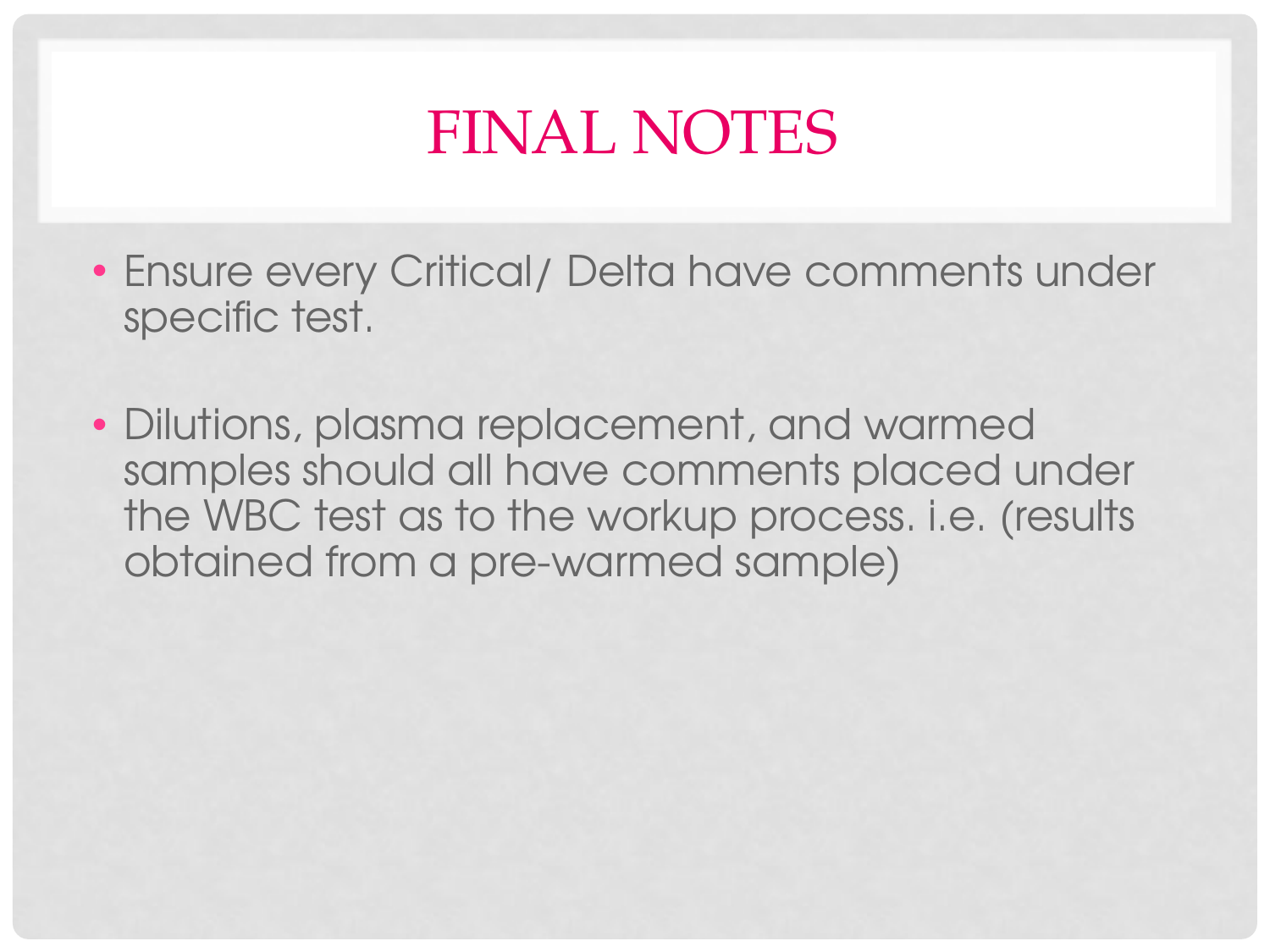

# FINAL NOTES
Ensure every Critical/ Delta have comments under specific test.

Dilutions, plasma replacement, and warmed samples should all have comments placed under the WBC test as to the workup process. i.e. (results obtained from a pre-warmed sample)